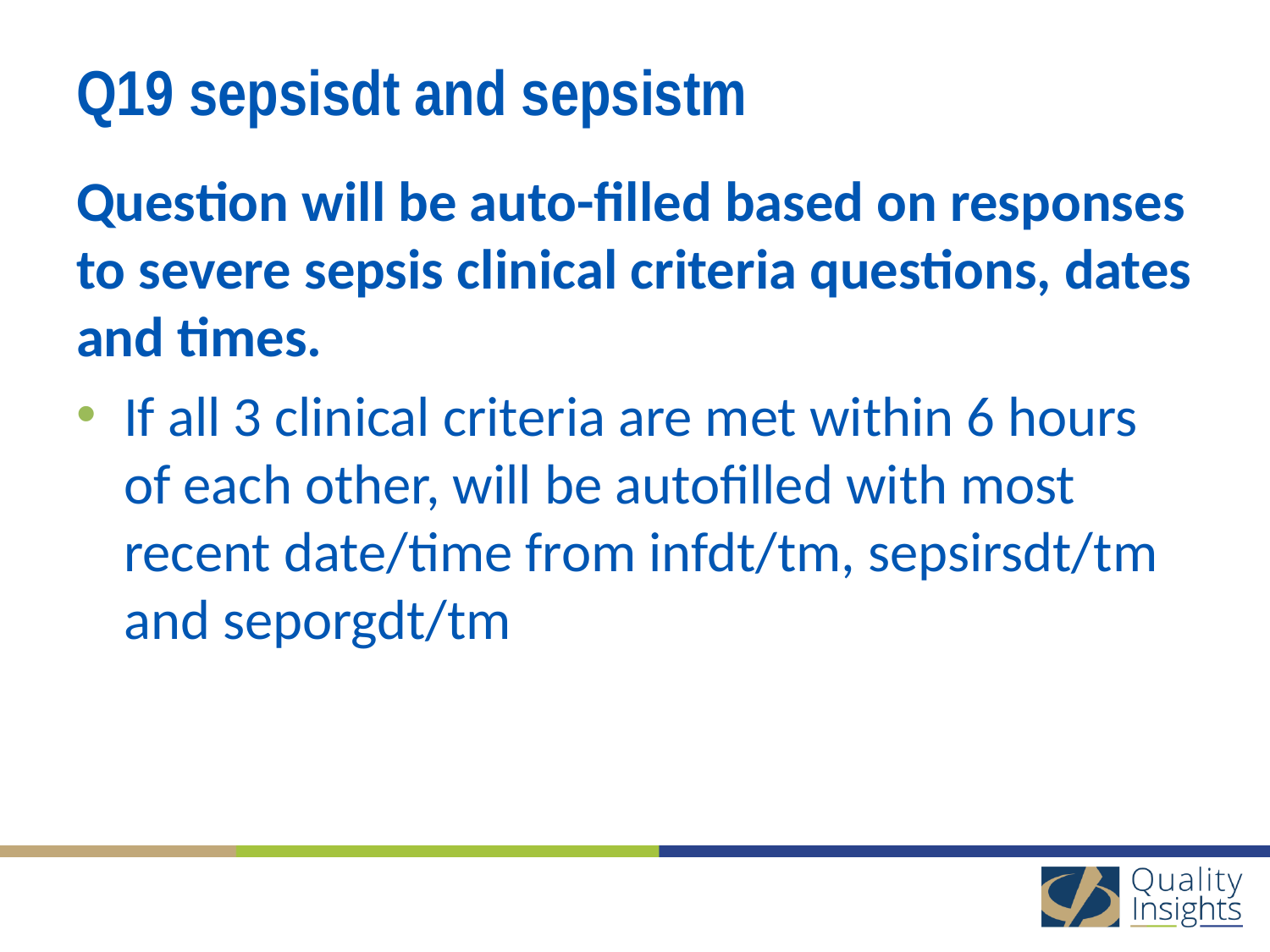

# Q19 sepsisdt and sepsistm
Question will be auto-filled based on responses to severe sepsis clinical criteria questions, dates and times.
If all 3 clinical criteria are met within 6 hours of each other, will be autofilled with most recent date/time from infdt/tm, sepsirsdt/tm and seporgdt/tm